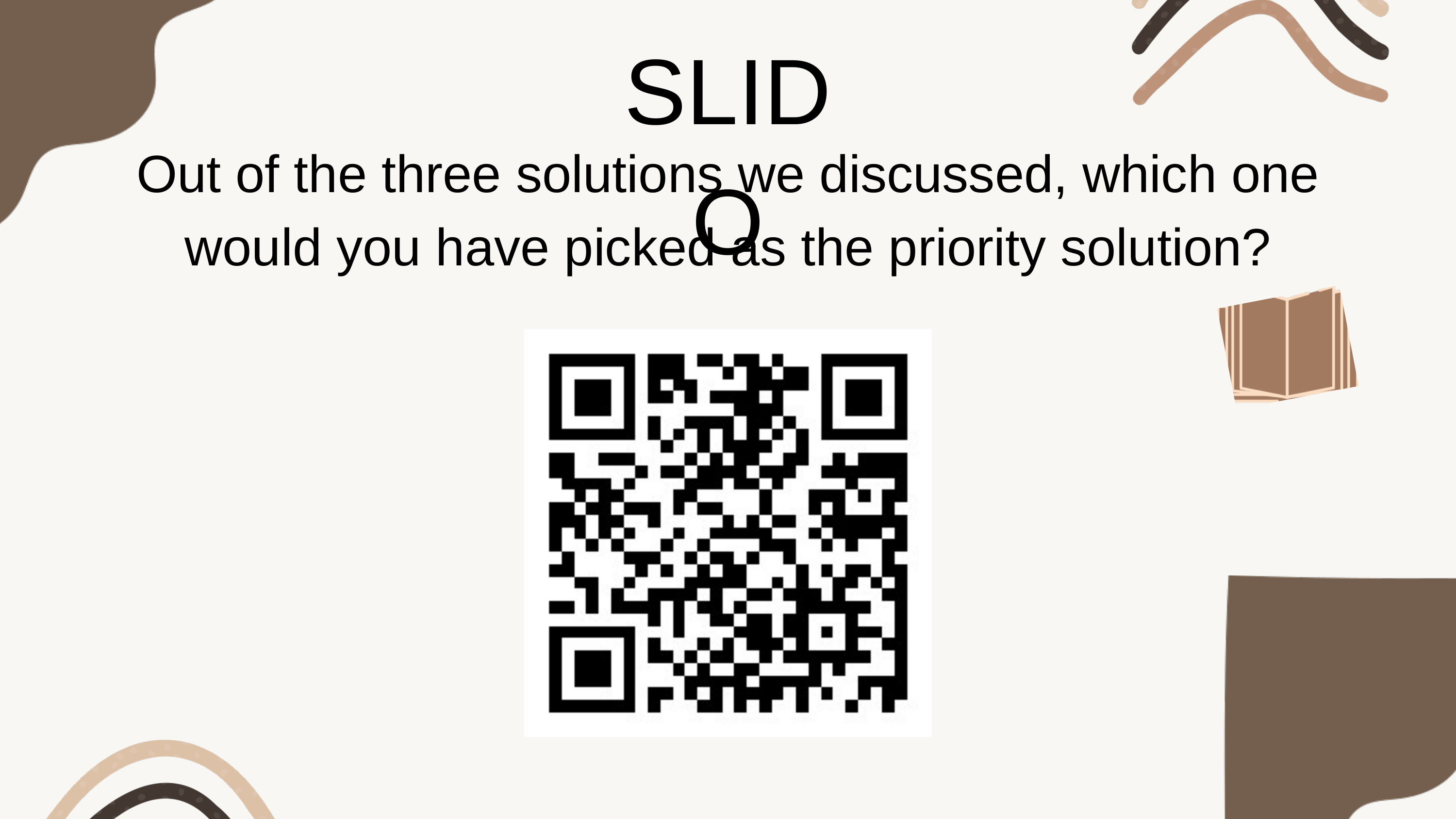

SLIDO
Out of the three solutions we discussed, which one would you have picked as the priority solution?